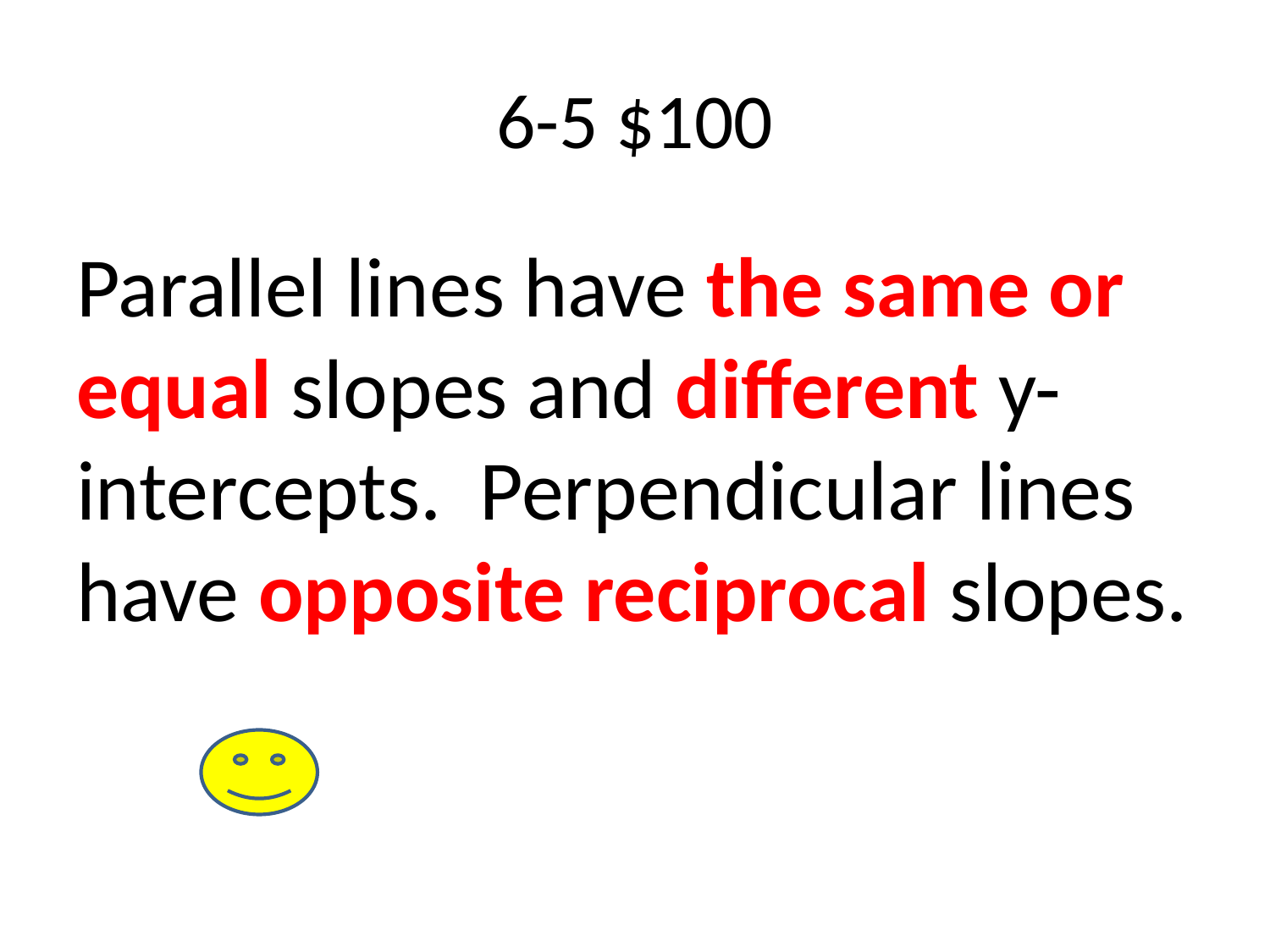

# 6-5 $100
Parallel lines have the same or equal slopes and different y-intercepts.  Perpendicular lines have opposite reciprocal slopes.